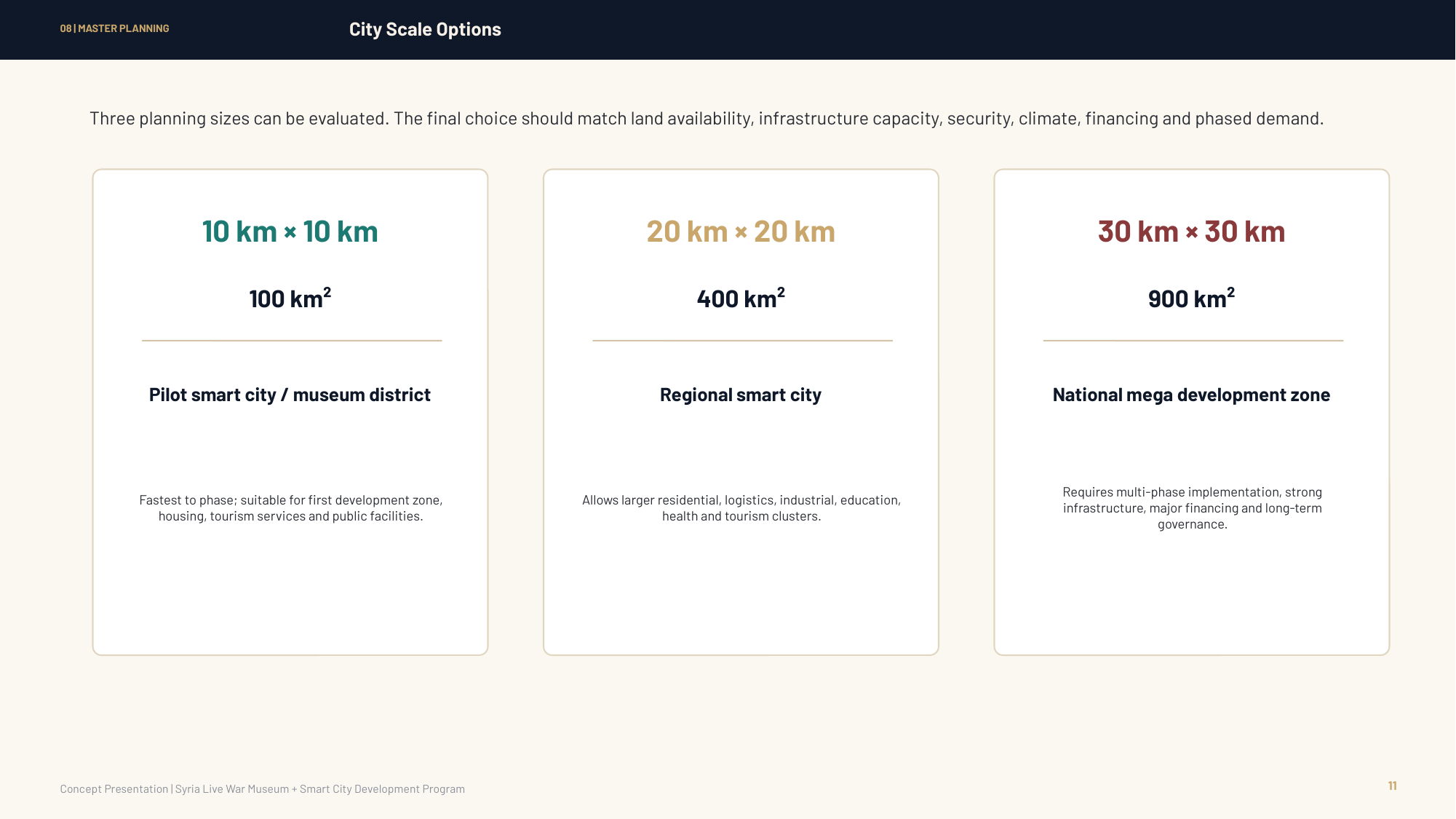

City Scale Options
08 | MASTER PLANNING
Three planning sizes can be evaluated. The final choice should match land availability, infrastructure capacity, security, climate, financing and phased demand.

10 km × 10 km
20 km × 20 km
30 km × 30 km
100 km²
400 km²
900 km²

Pilot smart city / museum district
Regional smart city
National mega development zone
Fastest to phase; suitable for first development zone, housing, tourism services and public facilities.
Allows larger residential, logistics, industrial, education, health and tourism clusters.
Requires multi-phase implementation, strong infrastructure, major financing and long-term governance.
11
Concept Presentation | Syria Live War Museum + Smart City Development Program